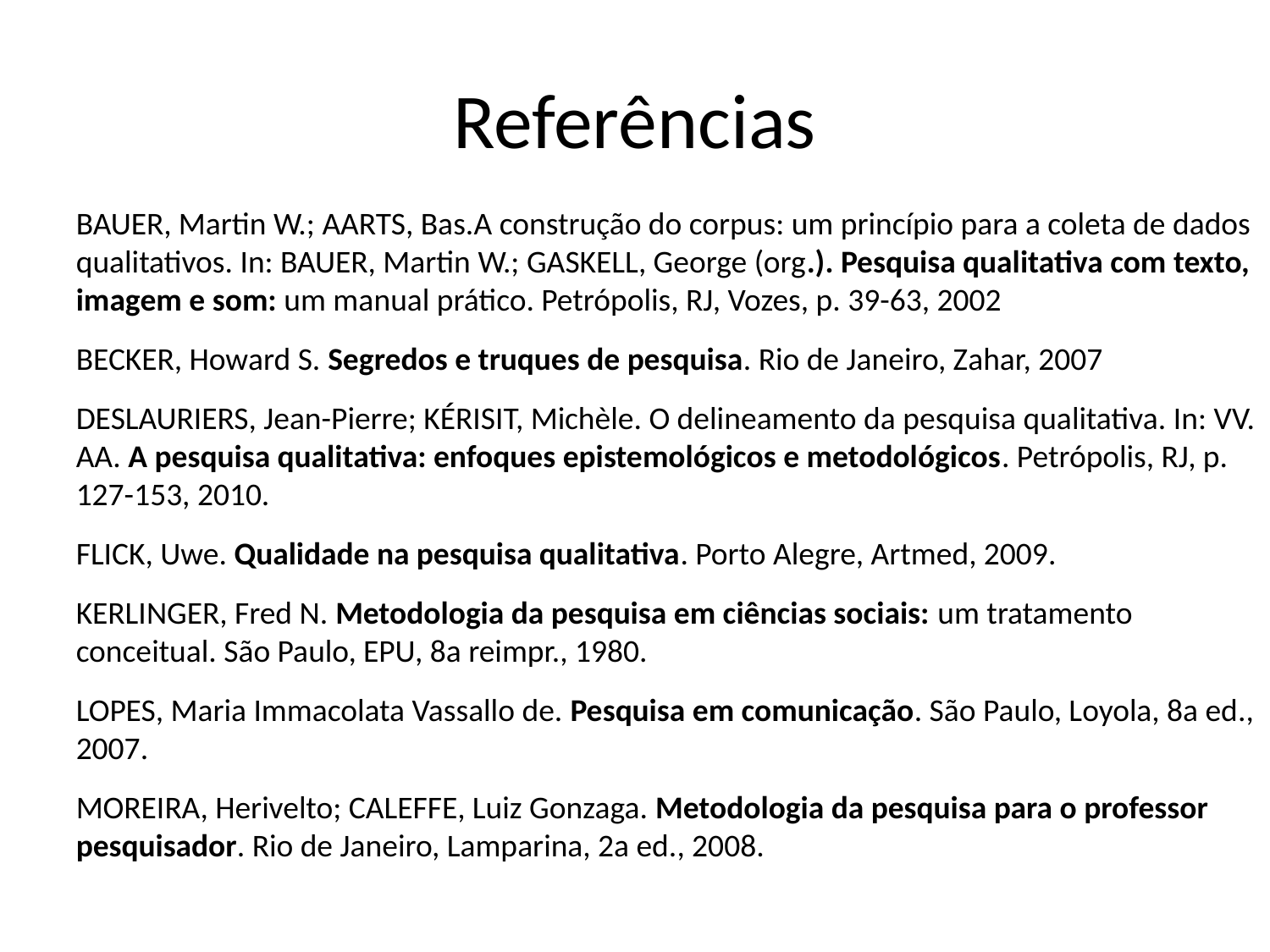

# Referências
BAUER, Martin W.; AARTS, Bas.A construção do corpus: um princípio para a coleta de dados qualitativos. In: BAUER, Martin W.; GASKELL, George (org.). Pesquisa qualitativa com texto, imagem e som: um manual prático. Petrópolis, RJ, Vozes, p. 39-63, 2002
BECKER, Howard S. Segredos e truques de pesquisa. Rio de Janeiro, Zahar, 2007
DESLAURIERS, Jean-Pierre; KÉRISIT, Michèle. O delineamento da pesquisa qualitativa. In: VV. AA. A pesquisa qualitativa: enfoques epistemológicos e metodológicos. Petrópolis, RJ, p. 127-153, 2010.
FLICK, Uwe. Qualidade na pesquisa qualitativa. Porto Alegre, Artmed, 2009.
KERLINGER, Fred N. Metodologia da pesquisa em ciências sociais: um tratamento conceitual. São Paulo, EPU, 8a reimpr., 1980.
LOPES, Maria Immacolata Vassallo de. Pesquisa em comunicação. São Paulo, Loyola, 8a ed., 2007.
MOREIRA, Herivelto; CALEFFE, Luiz Gonzaga. Metodologia da pesquisa para o professor pesquisador. Rio de Janeiro, Lamparina, 2a ed., 2008.